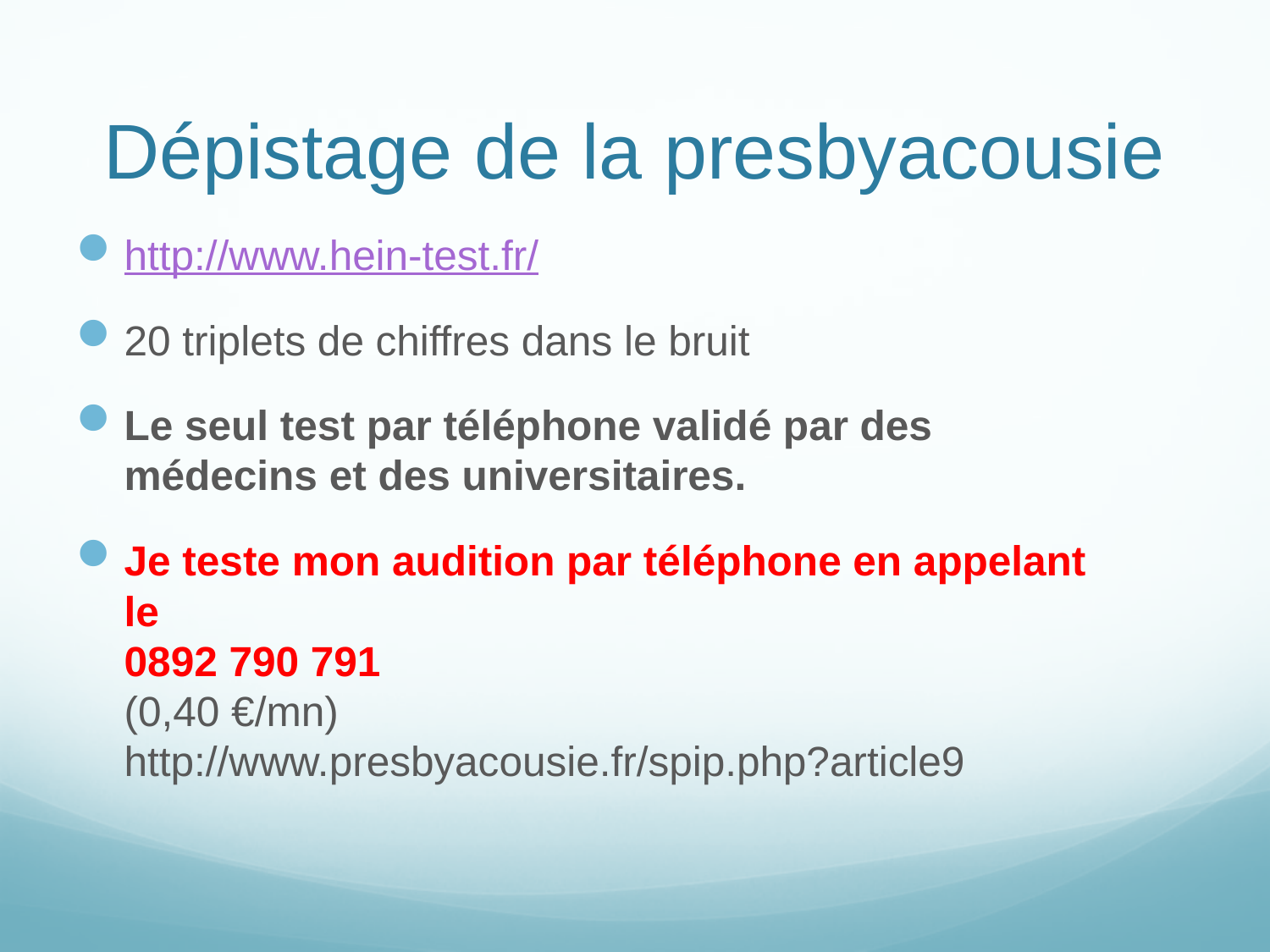

# Dépistage de la presbyacousie
http://www.hein-test.fr/
20 triplets de chiffres dans le bruit
Le seul test par téléphone validé par des médecins et des universitaires.
Je teste mon audition par téléphone en appelant le
0892 790 791
(0,40 €/mn)
http://www.presbyacousie.fr/spip.php?article9